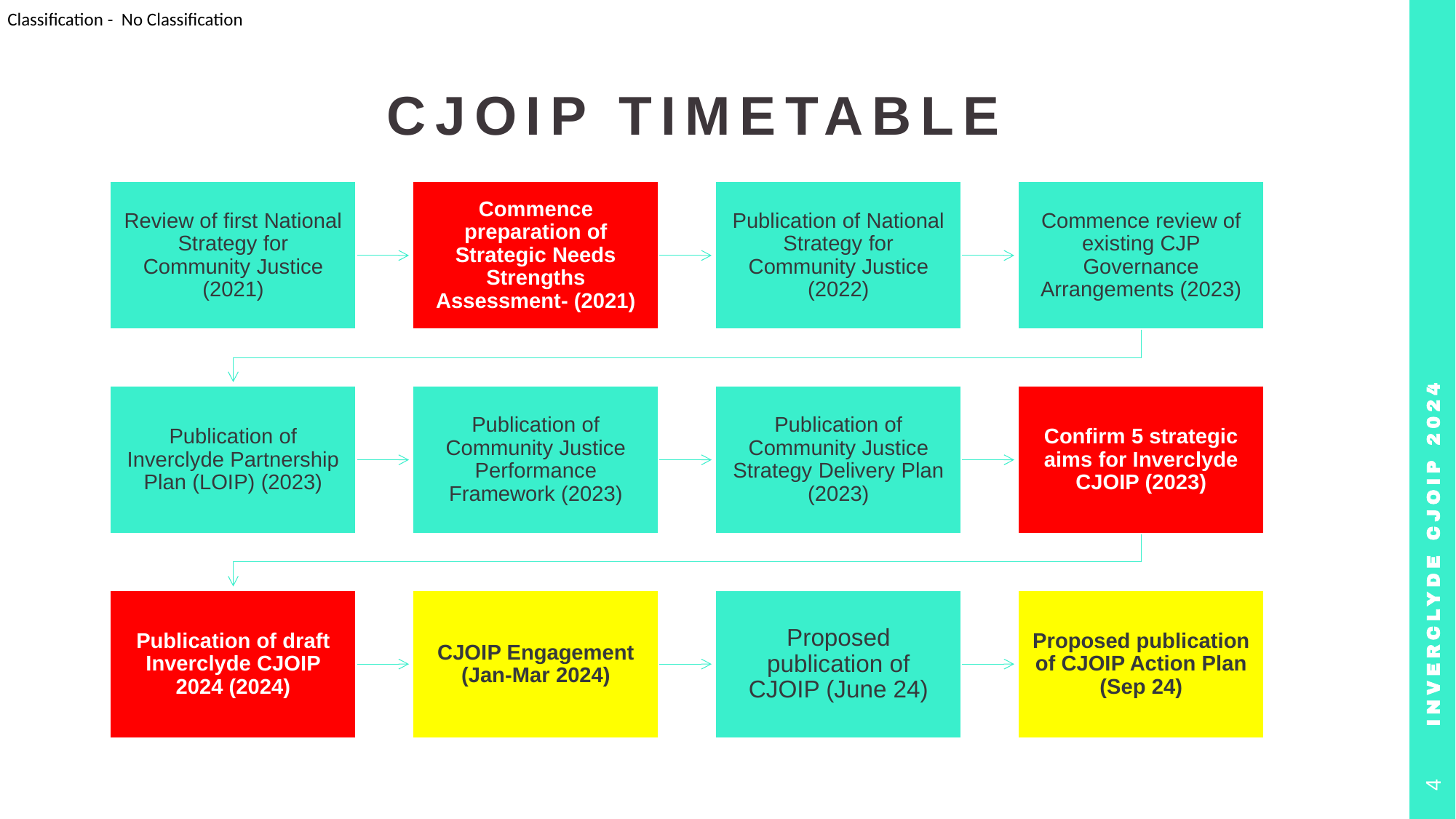

# CJOIP timetable

Review of first National Strategy for Community Justice (2021)

Commence preparation of Strategic Needs Strengths Assessment- (2021)

Publication of National Strategy for Community Justice (2022)

Commence review of existing CJP Governance Arrangements (2023)

Publication of Inverclyde Partnership Plan (LOIP) (2023)

Publication of Community Justice Performance Framework (2023)

Publication of Community Justice Strategy Delivery Plan (2023)

Confirm 5 strategic aims for Inverclyde CJOIP (2023)

Publication of draft Inverclyde CJOIP 2024 (2024)

CJOIP Engagement (Jan-Mar 2024)

Proposed publication of CJOIP (June 24)
Proposed publication of CJOIP Action Plan (Sep 24)
Inverclyde cjoip 2024
4